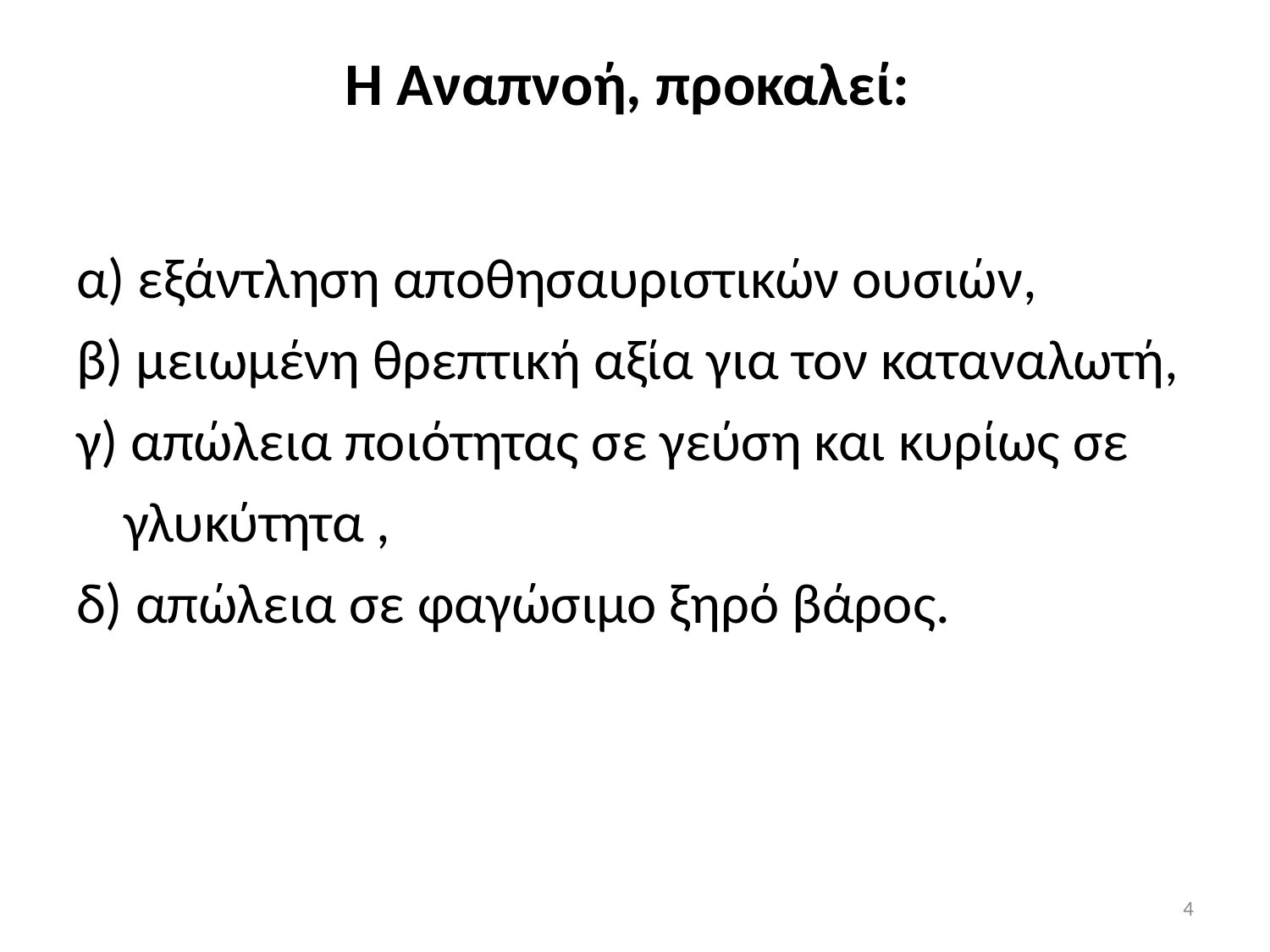

# Η Αναπνοή, προκαλεί:
α) εξάντληση αποθησαυριστικών ουσιών,
β) μειωμένη θρεπτική αξία για τον καταναλωτή,
γ) απώλεια ποιότητας σε γεύση και κυρίως σε γλυκύτητα ,
δ) απώλεια σε φαγώσιμο ξηρό βάρος.

4